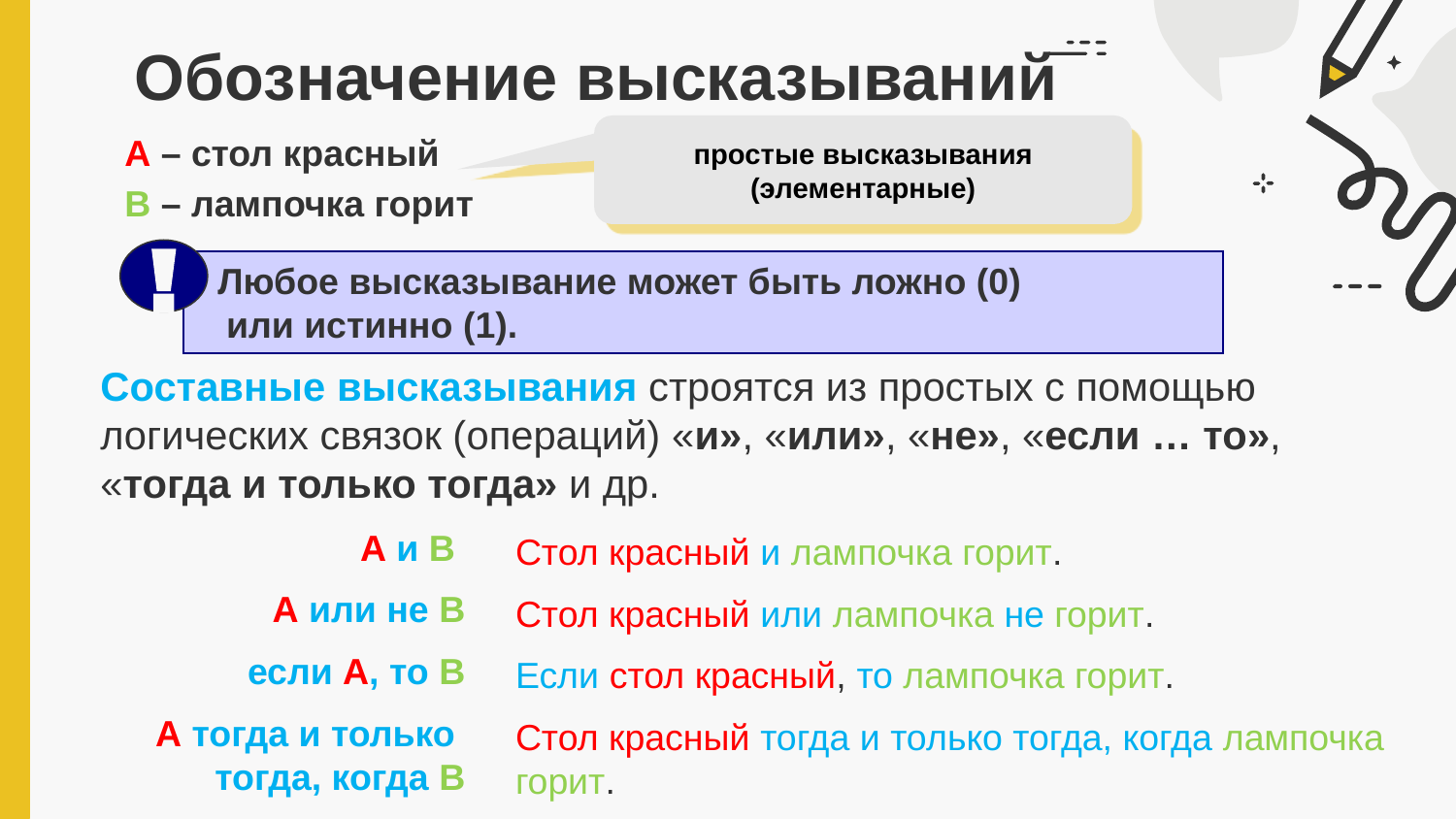

# Обозначение высказываний
A – стол красный
B – лампочка горит
простые высказывания (элементарные)
!
  Любое высказывание может быть ложно (0)
или истинно (1).
Составные высказывания строятся из простых с помощью логических связок (операций) «и», «или», «не», «если … то», «тогда и только тогда» и др.
               A и B
A или не B
если A, то B
A тогда и только
тогда, когда B
Стол красный и лампочка горит.
Стол красный или лампочка не горит.
Если стол красный, то лампочка горит.
Стол красный тогда и только тогда, когда лампочка горит.